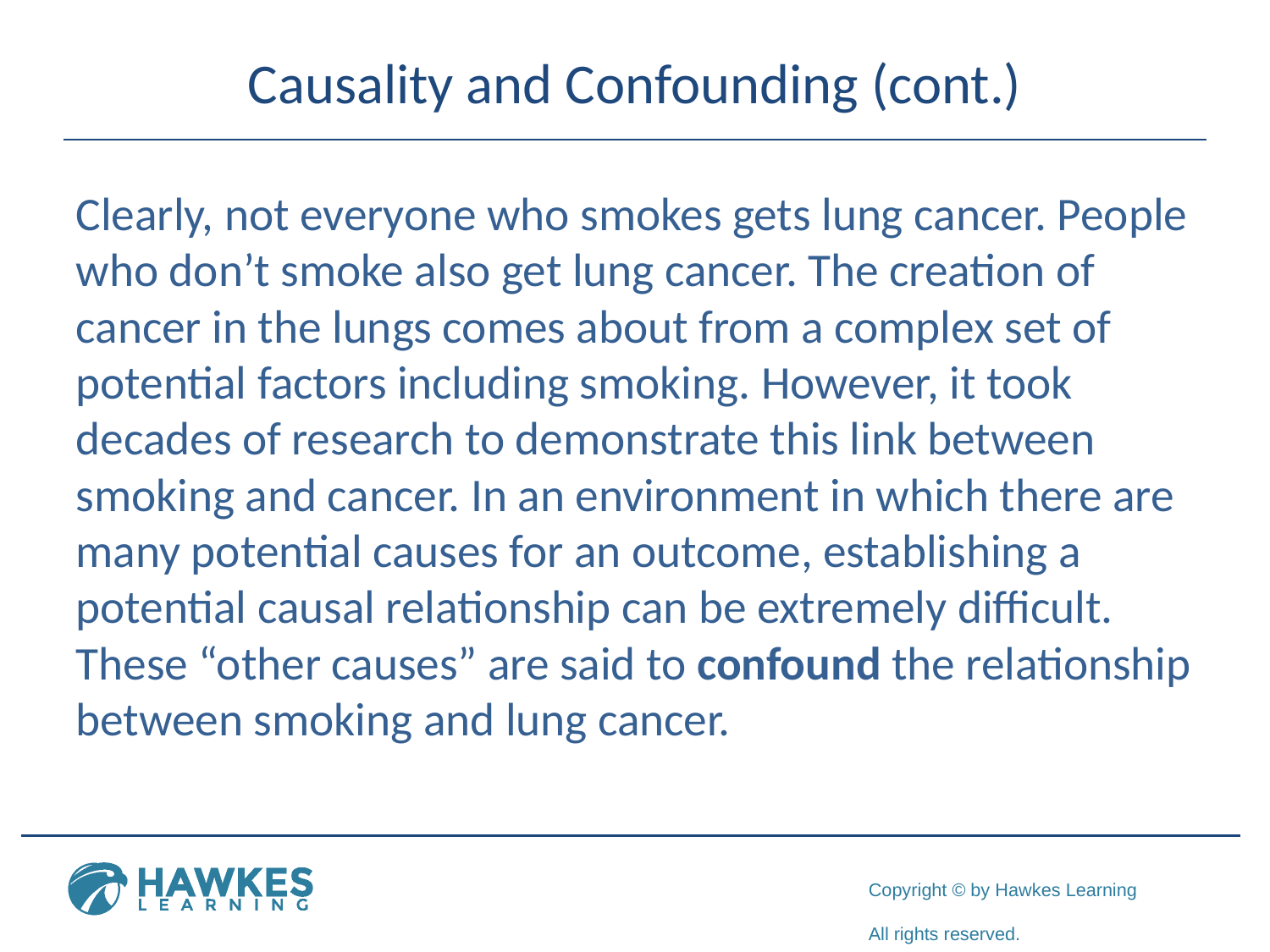

# Causality and Confounding (cont.)
Clearly, not everyone who smokes gets lung cancer. People who don’t smoke also get lung cancer. The creation of cancer in the lungs comes about from a complex set of potential factors including smoking. However, it took decades of research to demonstrate this link between smoking and cancer. In an environment in which there are many potential causes for an outcome, establishing a potential causal relationship can be extremely difficult. These “other causes” are said to confound the relationship between smoking and lung cancer.